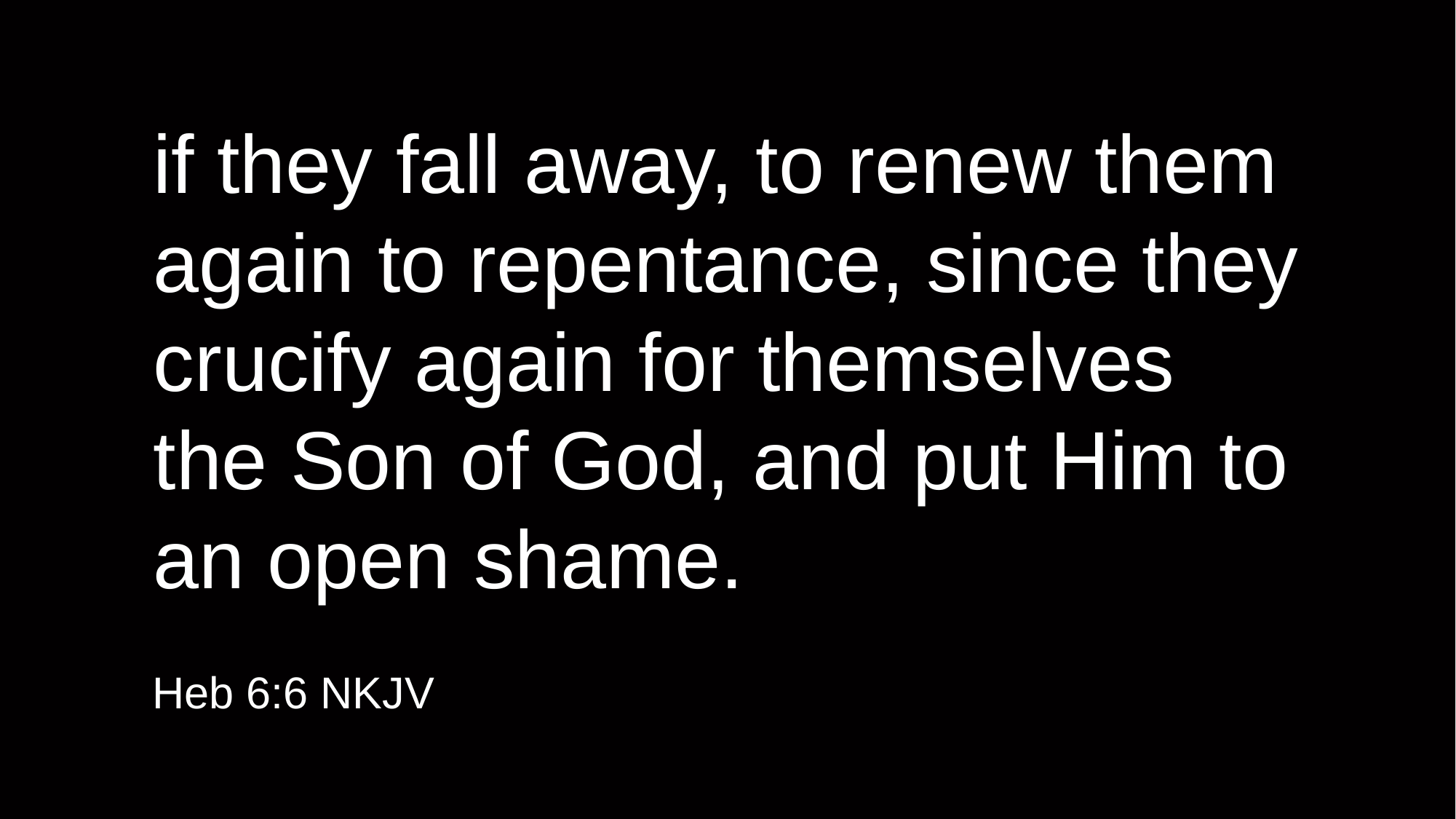

# if they fall away, to renew them again to repentance, since they crucify again for themselves the Son of God, and put Him to an open shame.
Heb 6:6 NKJV